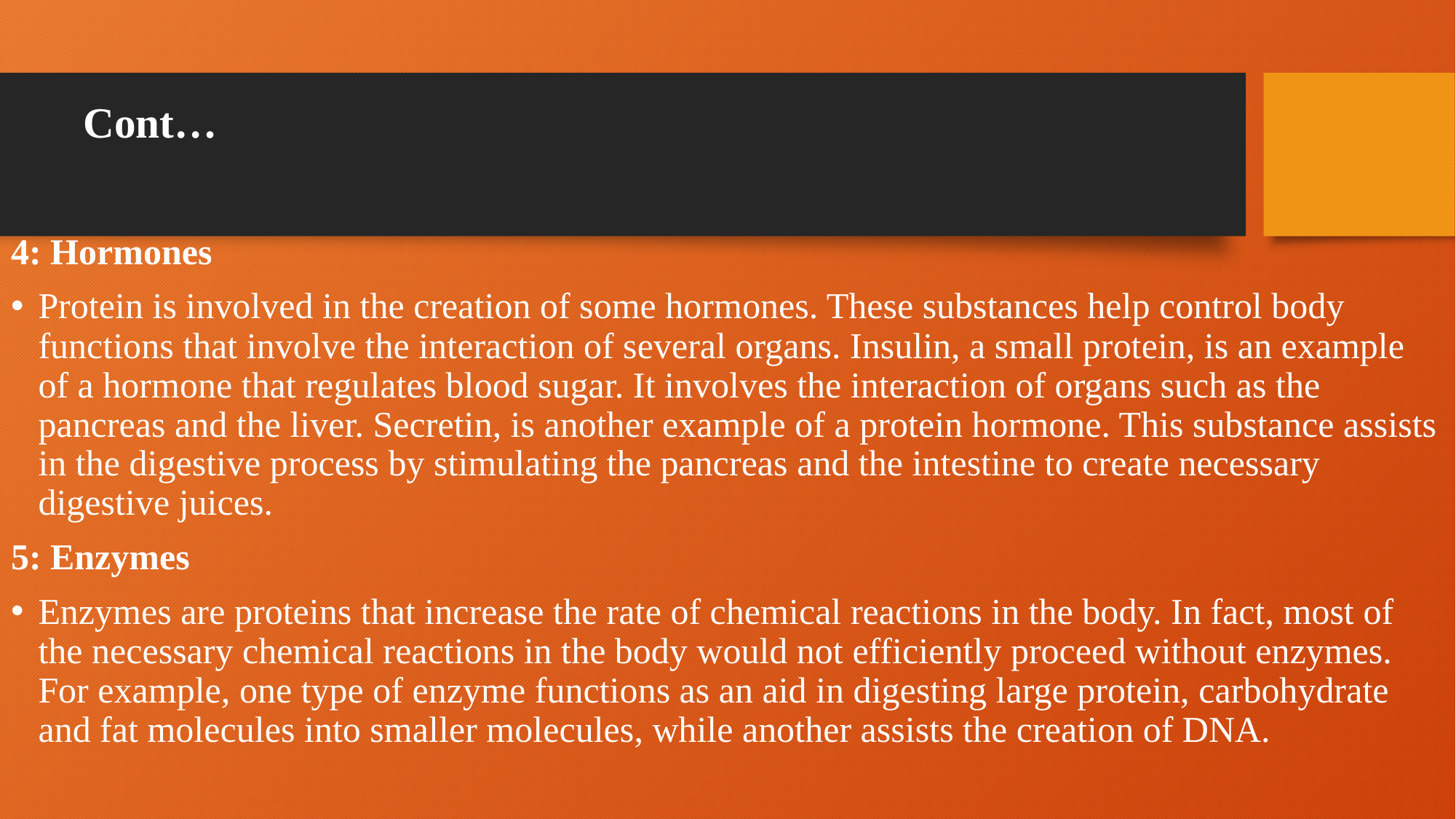

# Cont…
4: Hormones
Protein is involved in the creation of some hormones. These substances help control body functions that involve the interaction of several organs. Insulin, a small protein, is an example of a hormone that regulates blood sugar. It involves the interaction of organs such as the pancreas and the liver. Secretin, is another example of a protein hormone. This substance assists in the digestive process by stimulating the pancreas and the intestine to create necessary digestive juices.
5: Enzymes
Enzymes are proteins that increase the rate of chemical reactions in the body. In fact, most of the necessary chemical reactions in the body would not efficiently proceed without enzymes. For example, one type of enzyme functions as an aid in digesting large protein, carbohydrate and fat molecules into smaller molecules, while another assists the creation of DNA.